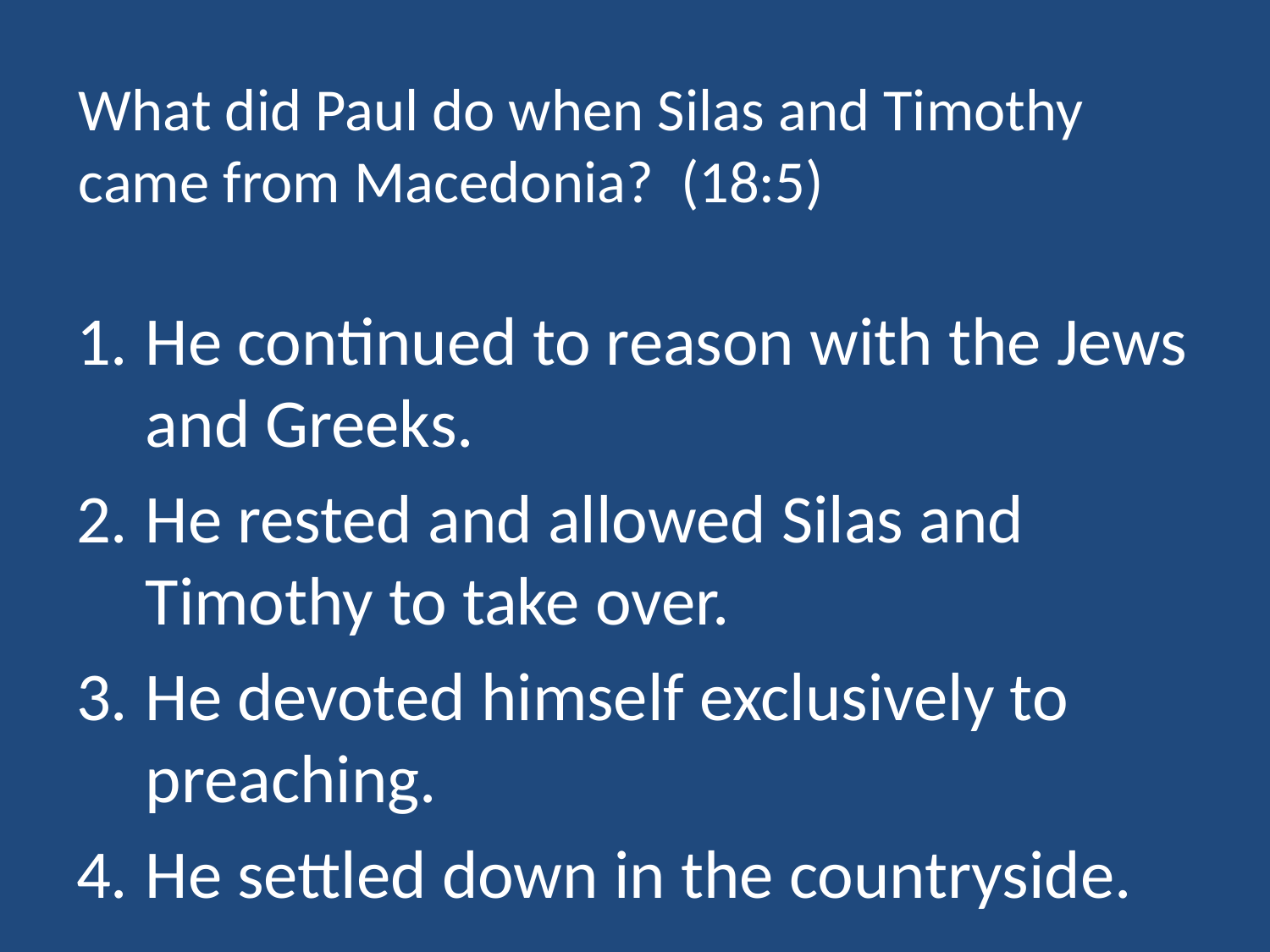

# What did Paul do when Silas and Timothy came from Macedonia?  (18:5)
He continued to reason with the Jews and Greeks.
He rested and allowed Silas and Timothy to take over.
He devoted himself exclusively to preaching.
He settled down in the countryside.